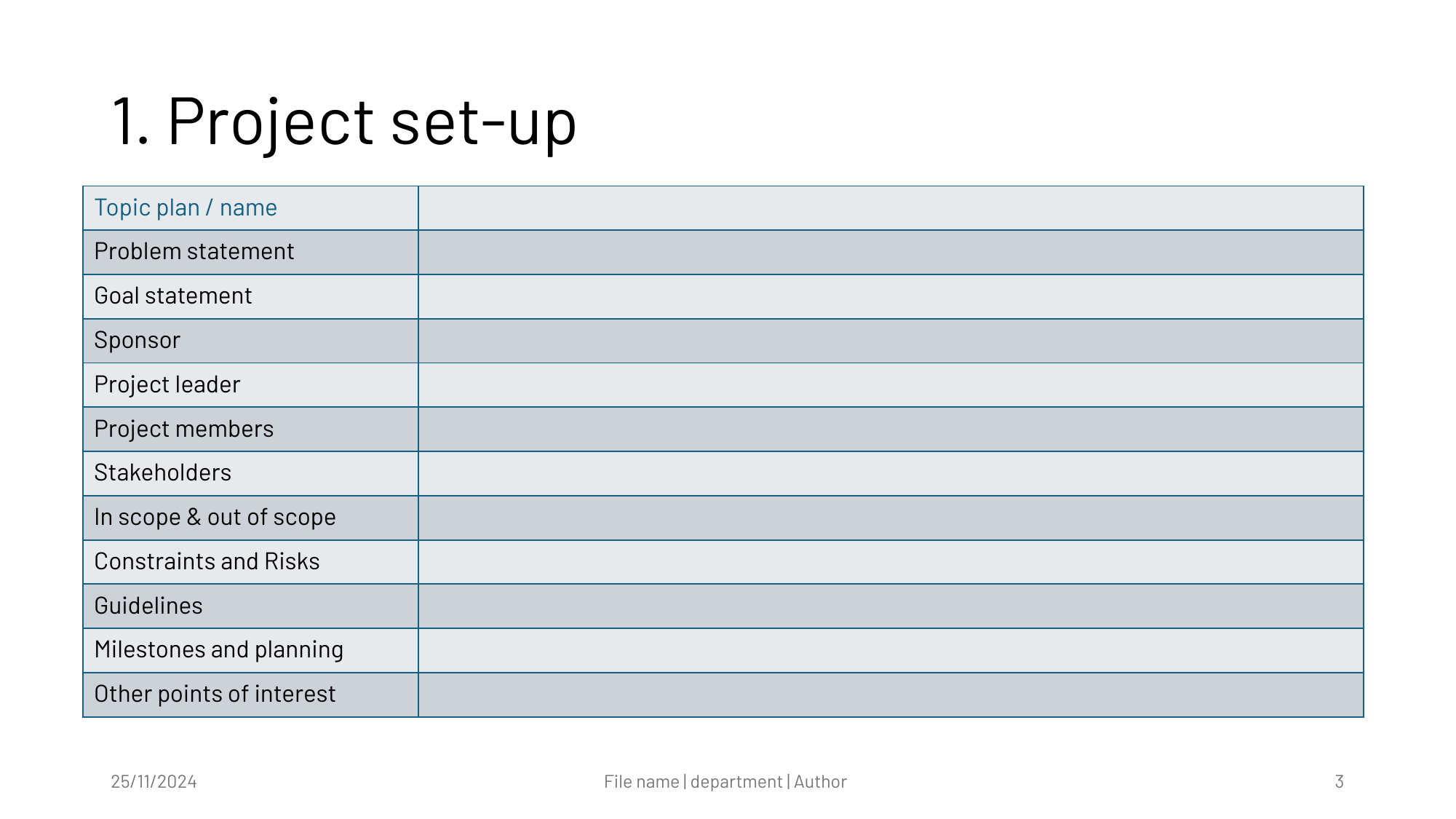

# 1. Project set-up
| Topic plan / name |  |
| --- | --- |
| Problem statement |  |
| Goal statement |  |
| Sponsor |  |
| Project leader |  |
| Project members |  |
| Stakeholders |  |
| In scope & out of scope |  |
| Constraints and Risks |  |
| Guidelines |  |
| Milestones and planning |  |
| Other points of interest |  |
25/11/2024
File name | department | Author
3